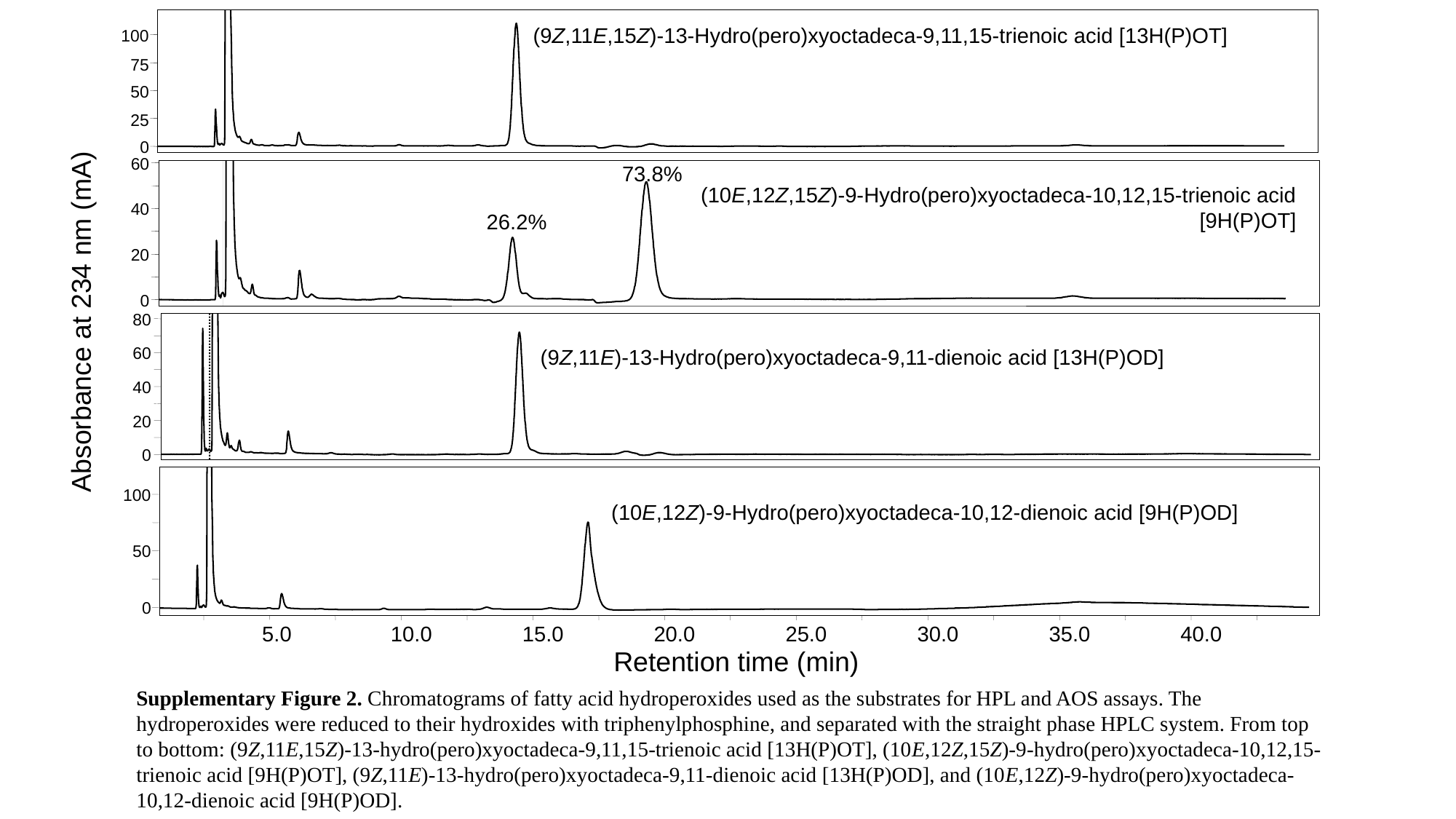

(9Z,11E,15Z)-13-Hydro(pero)xyoctadeca-9,11,15-trienoic acid [13H(P)OT]
100

75

50

25

0

60
73.8%

(10E,12Z,15Z)-9-Hydro(pero)xyoctadeca-10,12,15-trienoic acid
 [9H(P)OT]

40
26.2%

20

0
Absorbance at 234 nm (mA)

80

60
(9Z,11E)-13-Hydro(pero)xyoctadeca-9,11-dienoic acid [13H(P)OD]

40

20

0

100

(10E,12Z)-9-Hydro(pero)xyoctadeca-10,12-dienoic acid [9H(P)OD]

50

0

5.0
10.0
15.0
20.0
25.0
30.0
35.0
40.0
Retention time (min)
Supplementary Figure 2. Chromatograms of fatty acid hydroperoxides used as the substrates for HPL and AOS assays. The hydroperoxides were reduced to their hydroxides with triphenylphosphine, and separated with the straight phase HPLC system. From top to bottom: (9Z,11E,15Z)-13-hydro(pero)xyoctadeca-9,11,15-trienoic acid [13H(P)OT], (10E,12Z,15Z)-9-hydro(pero)xyoctadeca-10,12,15-trienoic acid [9H(P)OT], (9Z,11E)-13-hydro(pero)xyoctadeca-9,11-dienoic acid [13H(P)OD], and (10E,12Z)-9-hydro(pero)xyoctadeca-10,12-dienoic acid [9H(P)OD].